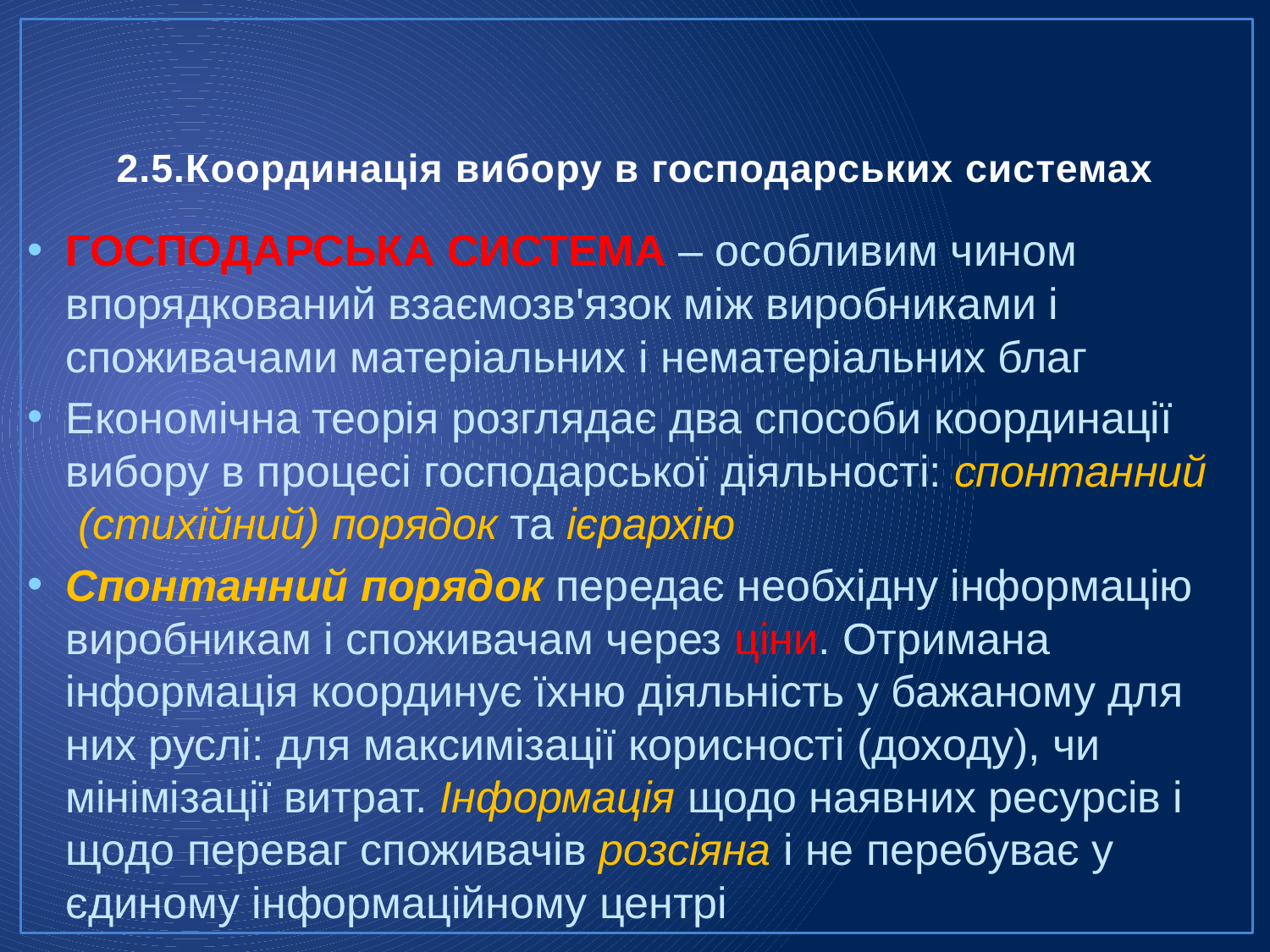

# 2.5.Координація вибору в господарських системах
ГОСПОДАРСЬКА СИСТЕМА – особливим чином впорядкований взаємозв'язок між виробниками і споживачами матеріальних і нематеріальних благ
Економічна теорія розглядає два способи координації вибору в процесі господарської діяльності: спонтанний  (стихійний) порядок та ієрархію
Спонтанний порядок передає необхідну інформацію виробникам і споживачам через ціни. Отримана інформація координує їхню діяльність у бажаному для них руслі: для максимізації корисності (доходу), чи мінімізації витрат. Інформація щодо наявних ресурсів і щодо переваг споживачів розсіяна і не перебуває у єдиному інформаційному центрі